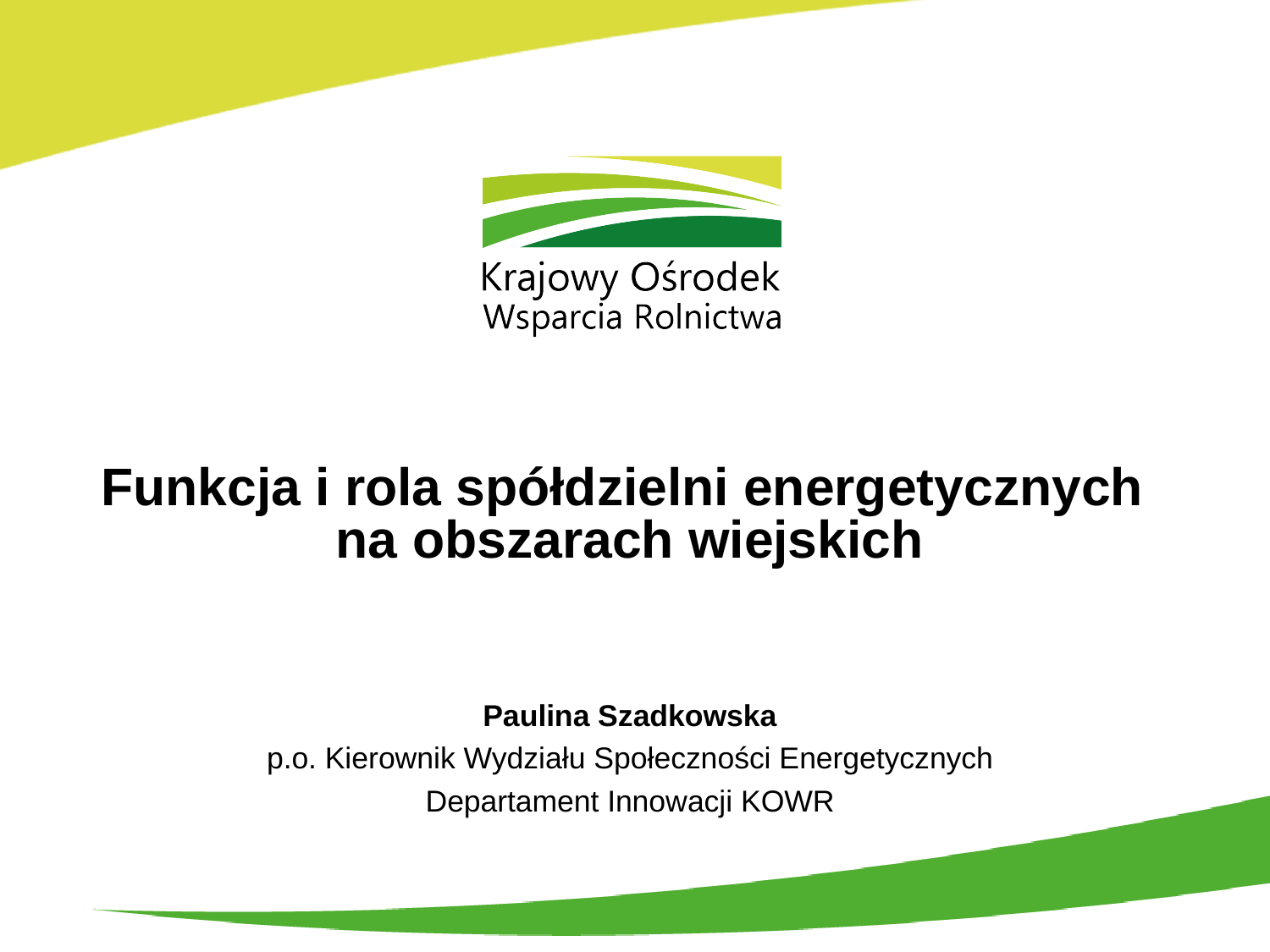

# Funkcja i rola spółdzielni energetycznych na obszarach wiejskich
Paulina Szadkowska
p.o. Kierownik Wydziału Społeczności Energetycznych
Departament Innowacji KOWR